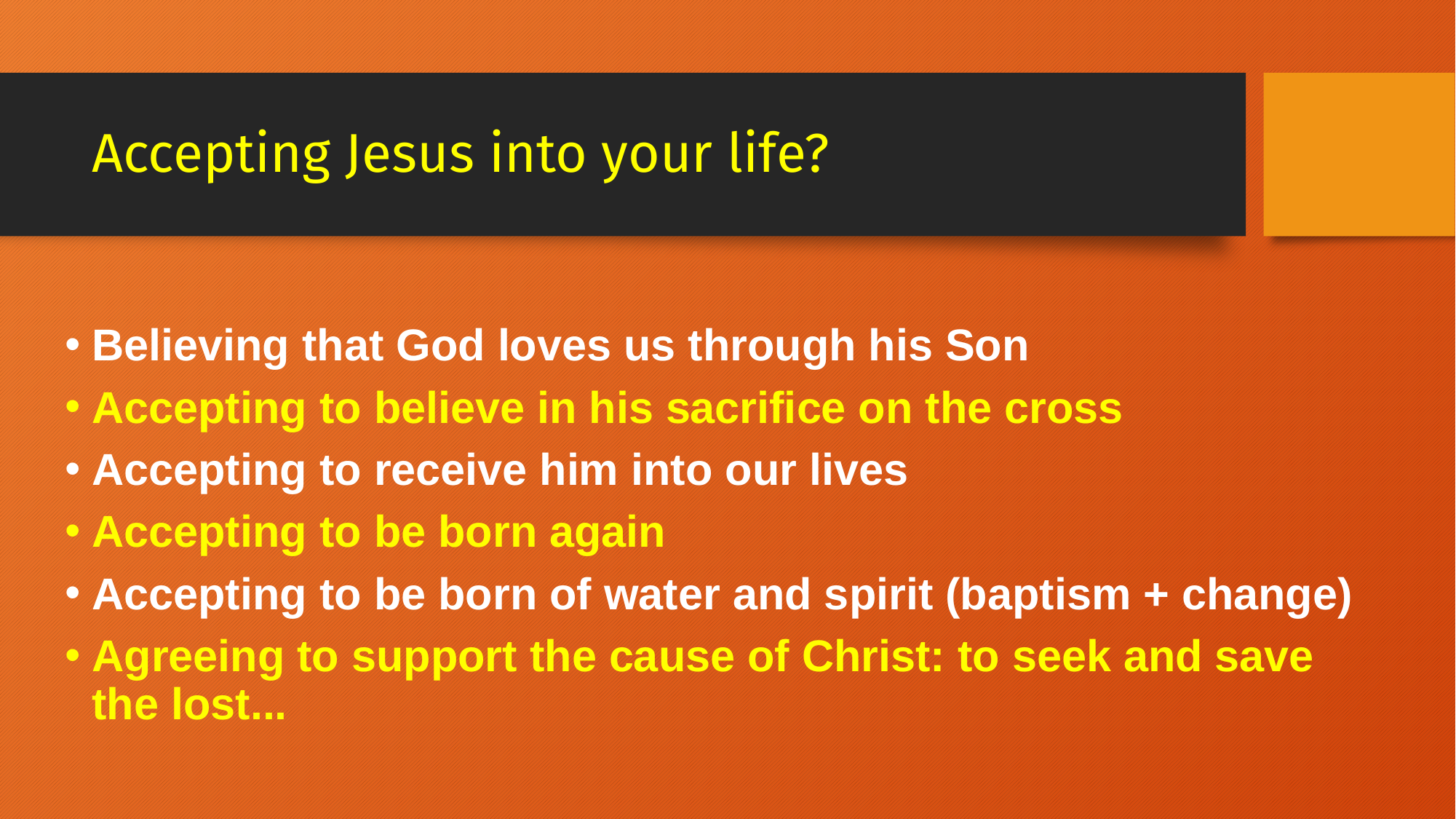

# Accepting Jesus into your life?
Believing that God loves us through his Son
Accepting to believe in his sacrifice on the cross
Accepting to receive him into our lives
Accepting to be born again
Accepting to be born of water and spirit (baptism + change)
Agreeing to support the cause of Christ: to seek and save the lost...